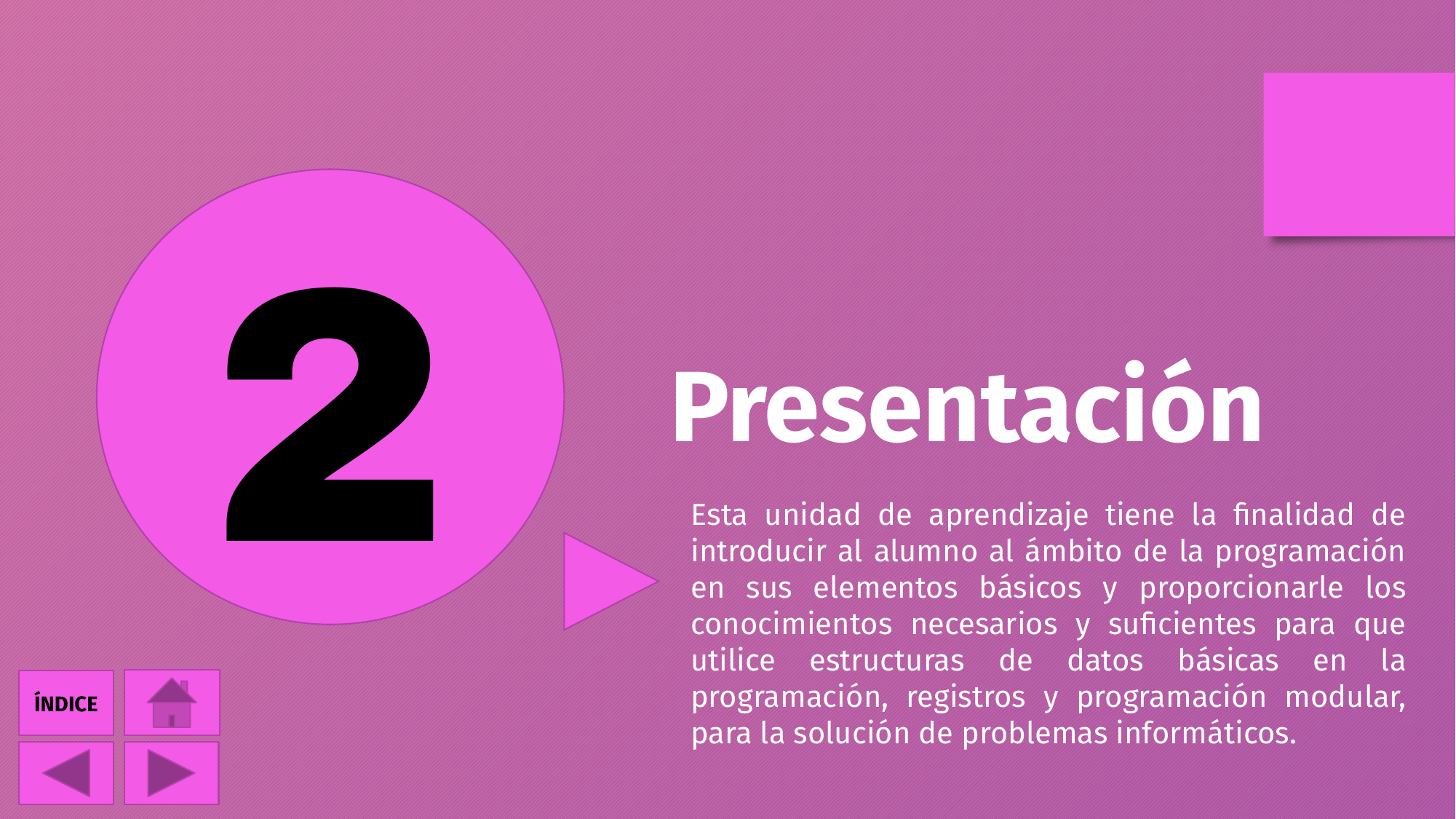

2

Presentación
Esta unidad de aprendizaje tiene la finalidad de introducir al alumno al ámbito de la programación en sus elementos básicos y proporcionarle los conocimientos necesarios y suficientes para que utilice estructuras de datos básicas en la programación, registros y programación modular, para la solución de problemas informáticos.

ÍNDICE